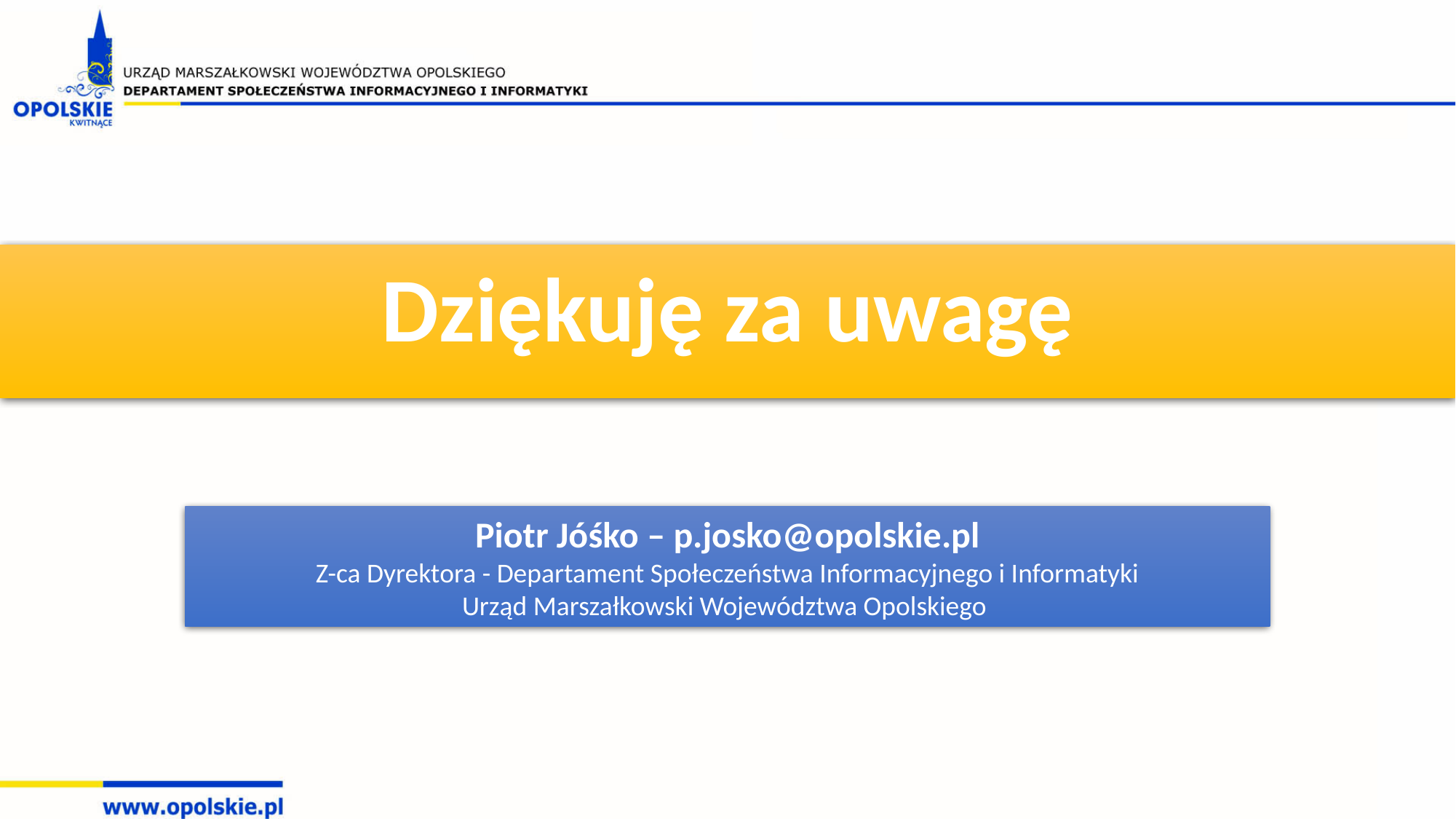

Dziękuję za uwagę

Piotr Jóśko – p.josko@opolskie.pl
Z-ca Dyrektora - Departament Społeczeństwa Informacyjnego i Informatyki
Urząd Marszałkowski Województwa Opolskiego